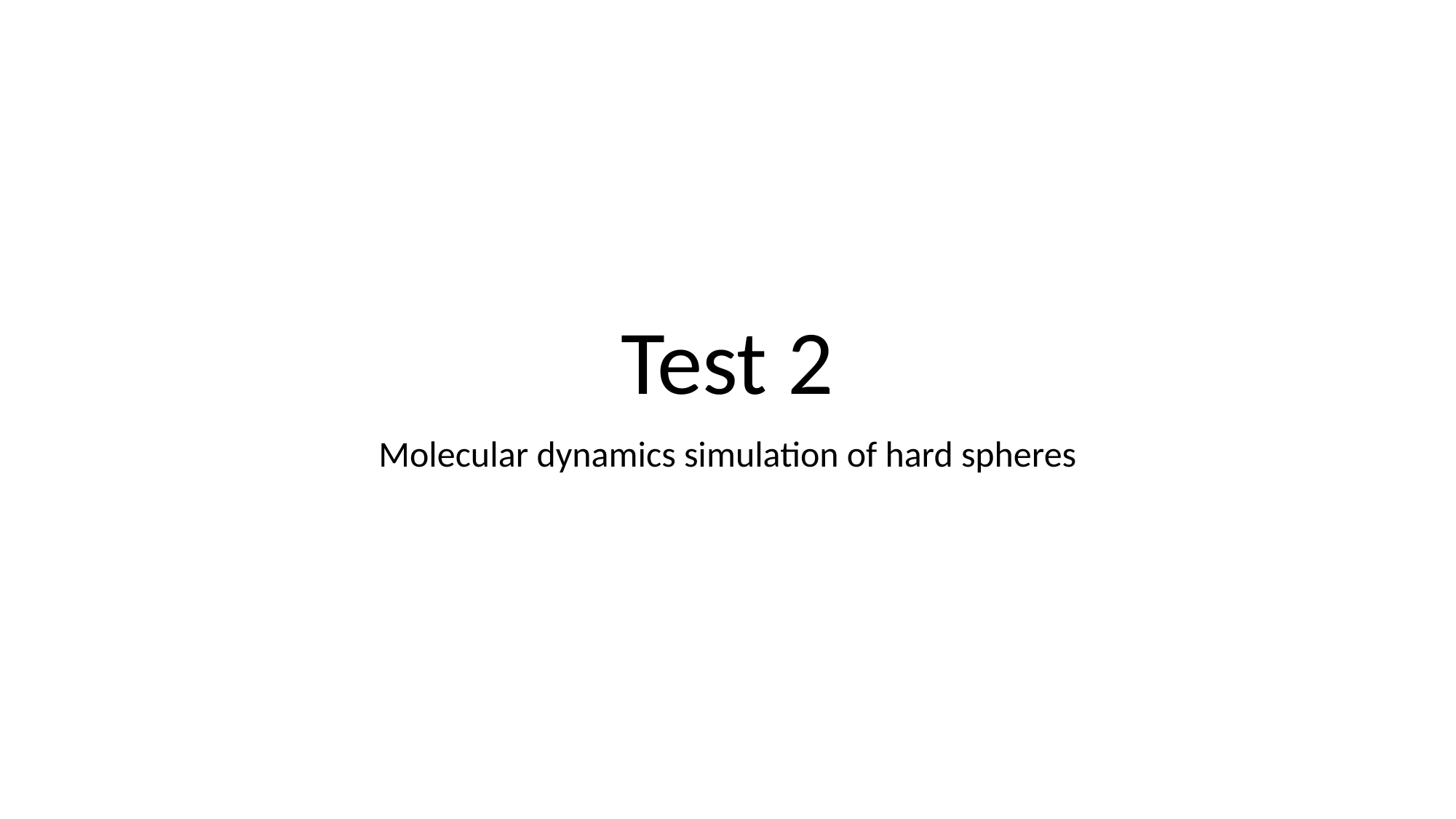

# Test 2
Molecular dynamics simulation of hard spheres